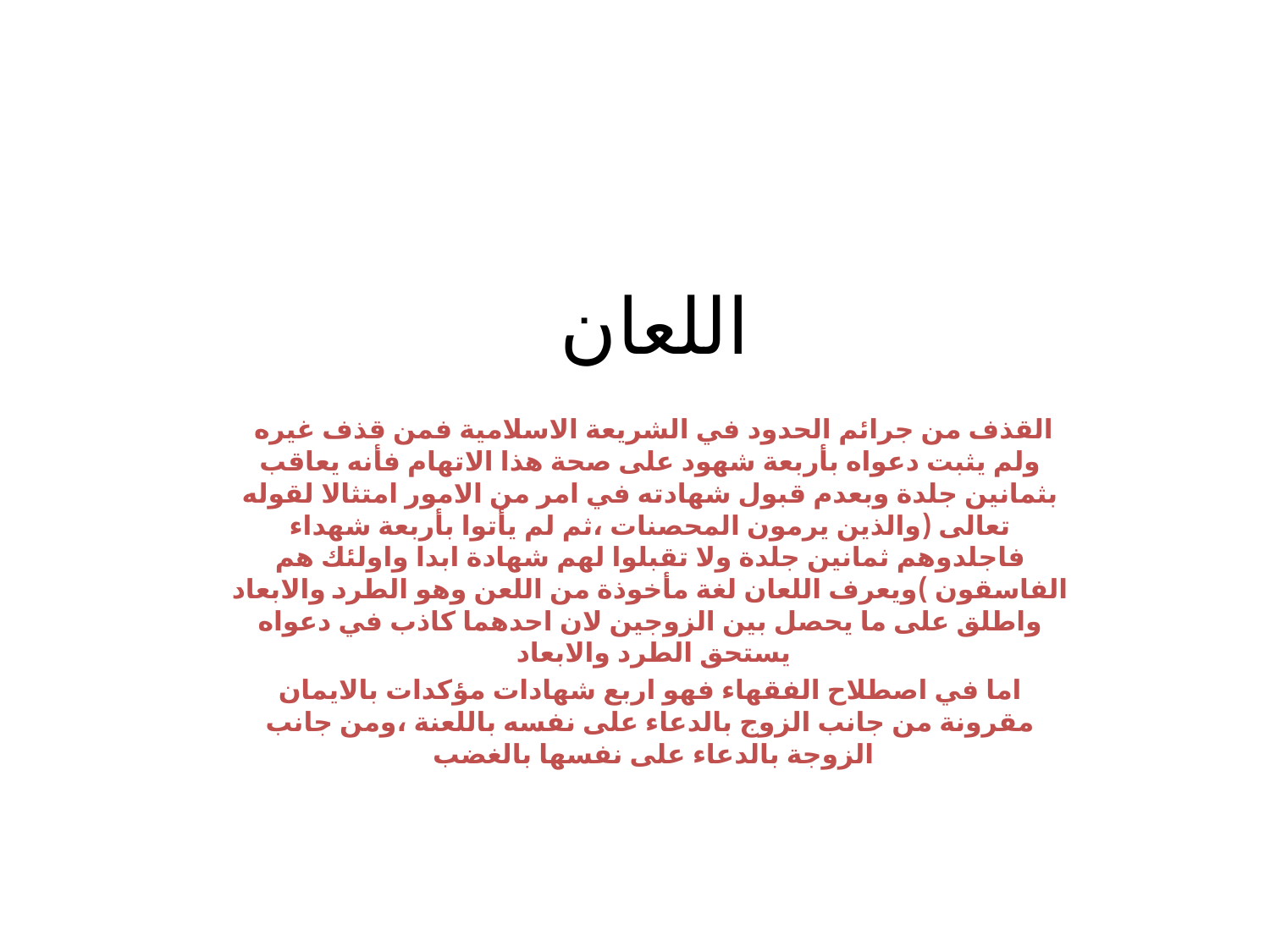

# اللعان
القذف من جرائم الحدود في الشريعة الاسلامية فمن قذف غيره  ولم يثبت دعواه بأربعة شهود على صحة هذا الاتهام فأنه يعاقب بثمانين جلدة وبعدم قبول شهادته في امر من الامور امتثالا لقوله تعالى (والذين يرمون المحصنات ،ثم لم يأتوا بأربعة شهداء فاجلدوهم ثمانين جلدة ولا تقبلوا لهم شهادة ابدا واولئك هم الفاسقون )ويعرف اللعان لغة مأخوذة من اللعن وهو الطرد والابعاد واطلق على ما يحصل بين الزوجين لان احدهما كاذب في دعواه يستحق الطرد والابعاد
اما في اصطلاح الفقهاء فهو اربع شهادات مؤكدات بالايمان مقرونة من جانب الزوج بالدعاء على نفسه باللعنة ،ومن جانب الزوجة بالدعاء على نفسها بالغضب